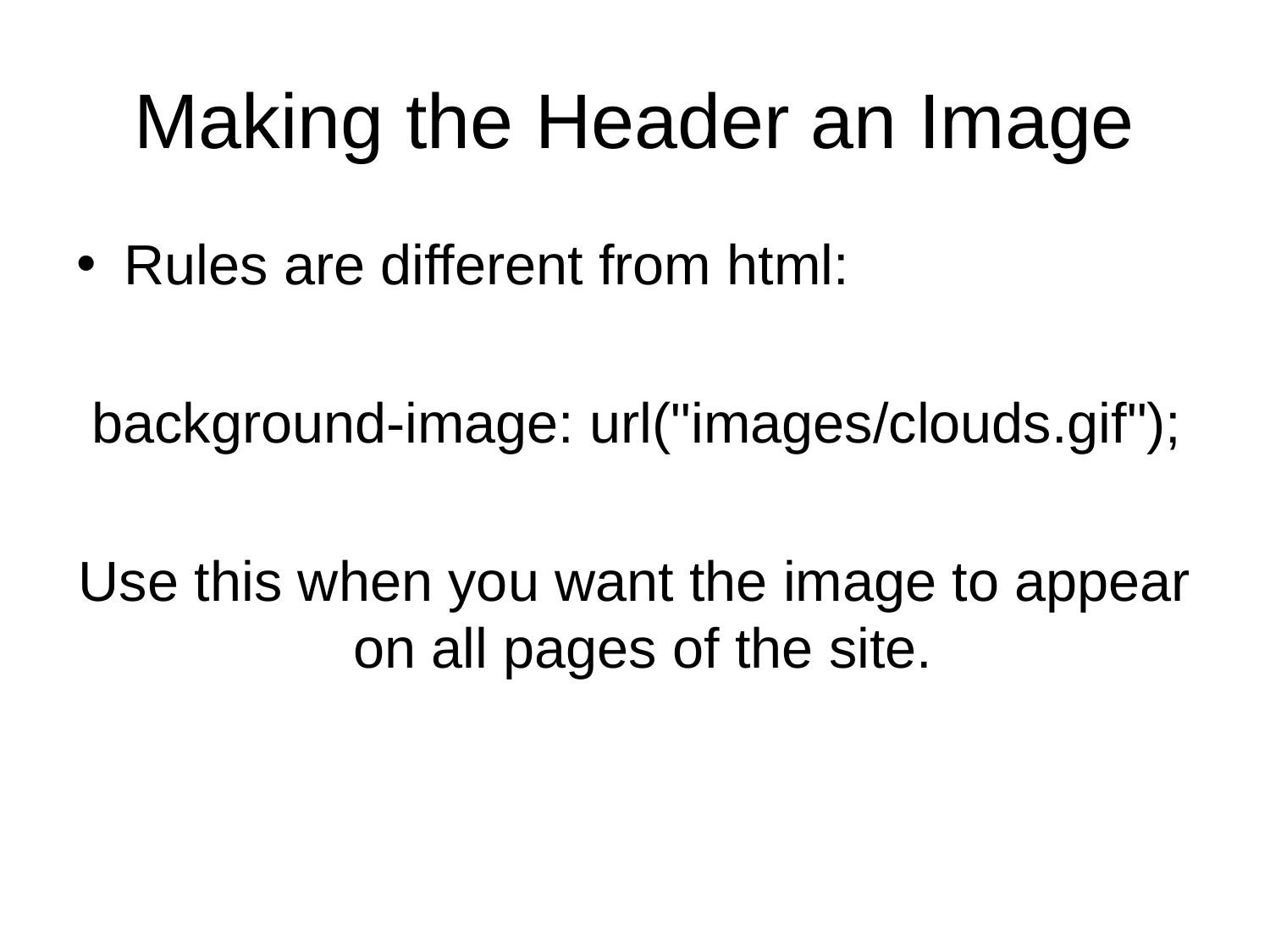

# Making the Header an Image
Rules are different from html:

 background-image: url("images/clouds.gif");

Use this when you want the image to appear on all pages of the site.